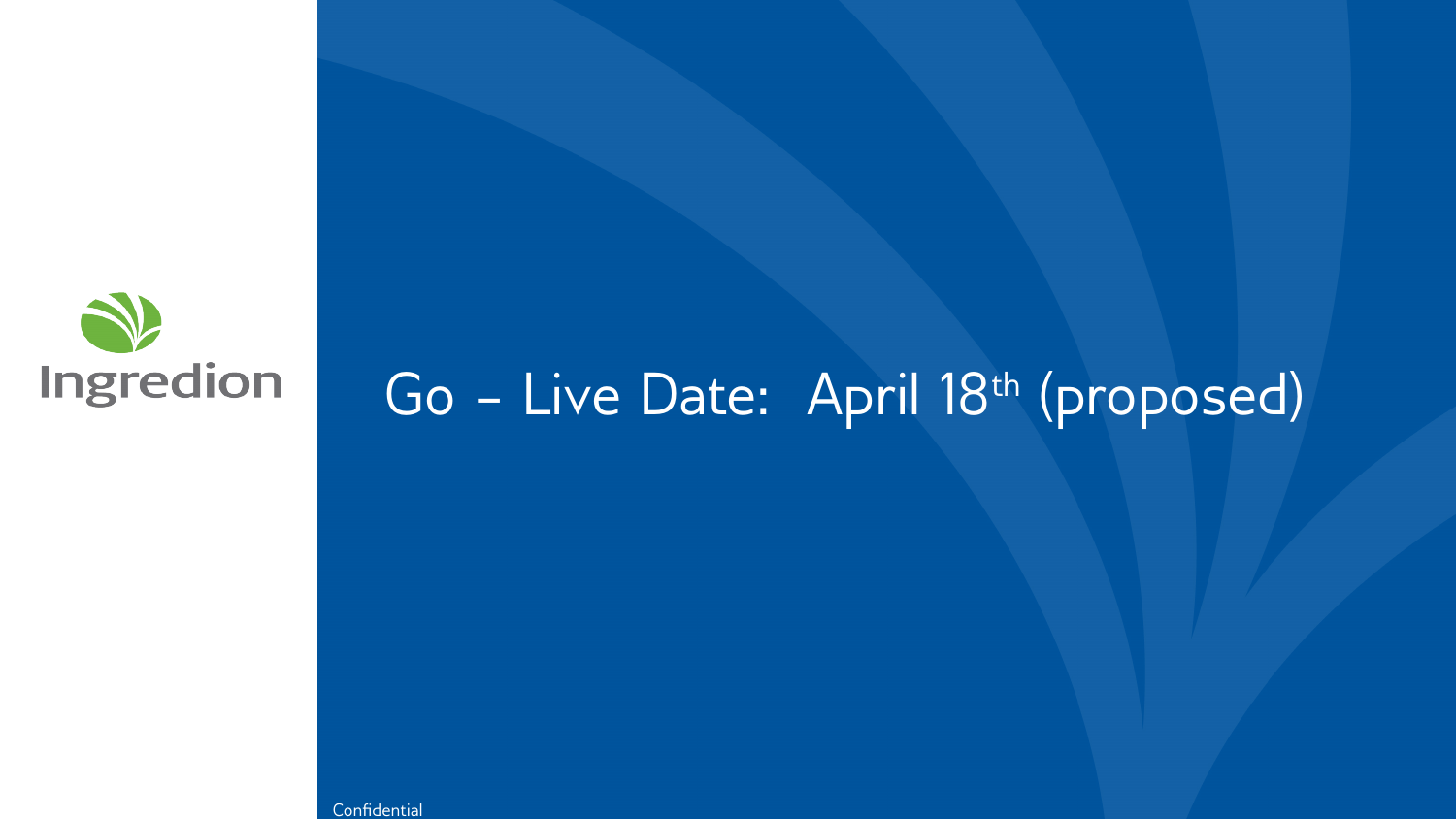

# Go – Live Date:  April 18th (proposed)